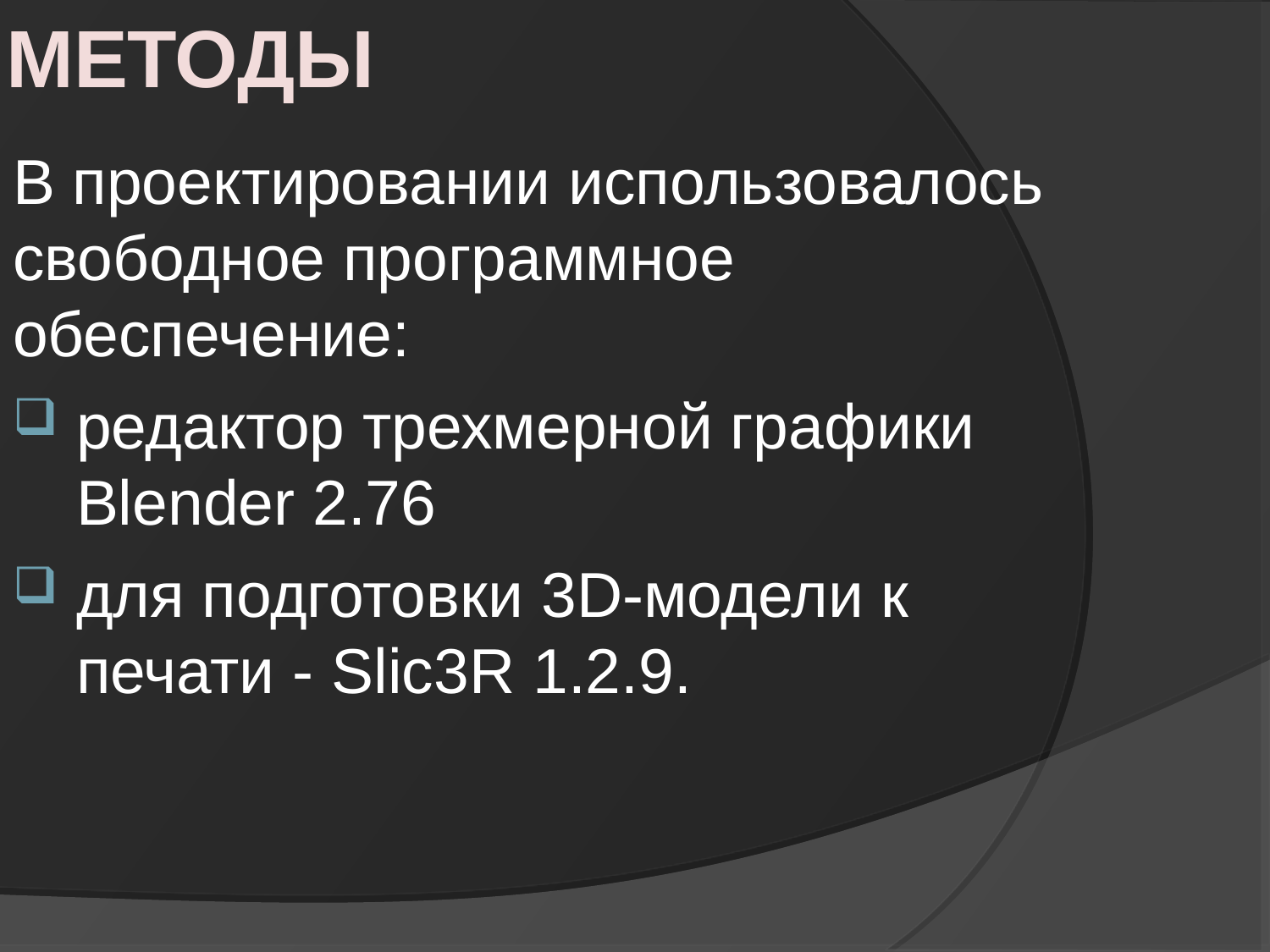

# Методы
В проектировании использовалось свободное программное обеспечение:
редактор трехмерной графики Blender 2.76
для подготовки 3D-модели к печати - Slic3R 1.2.9.